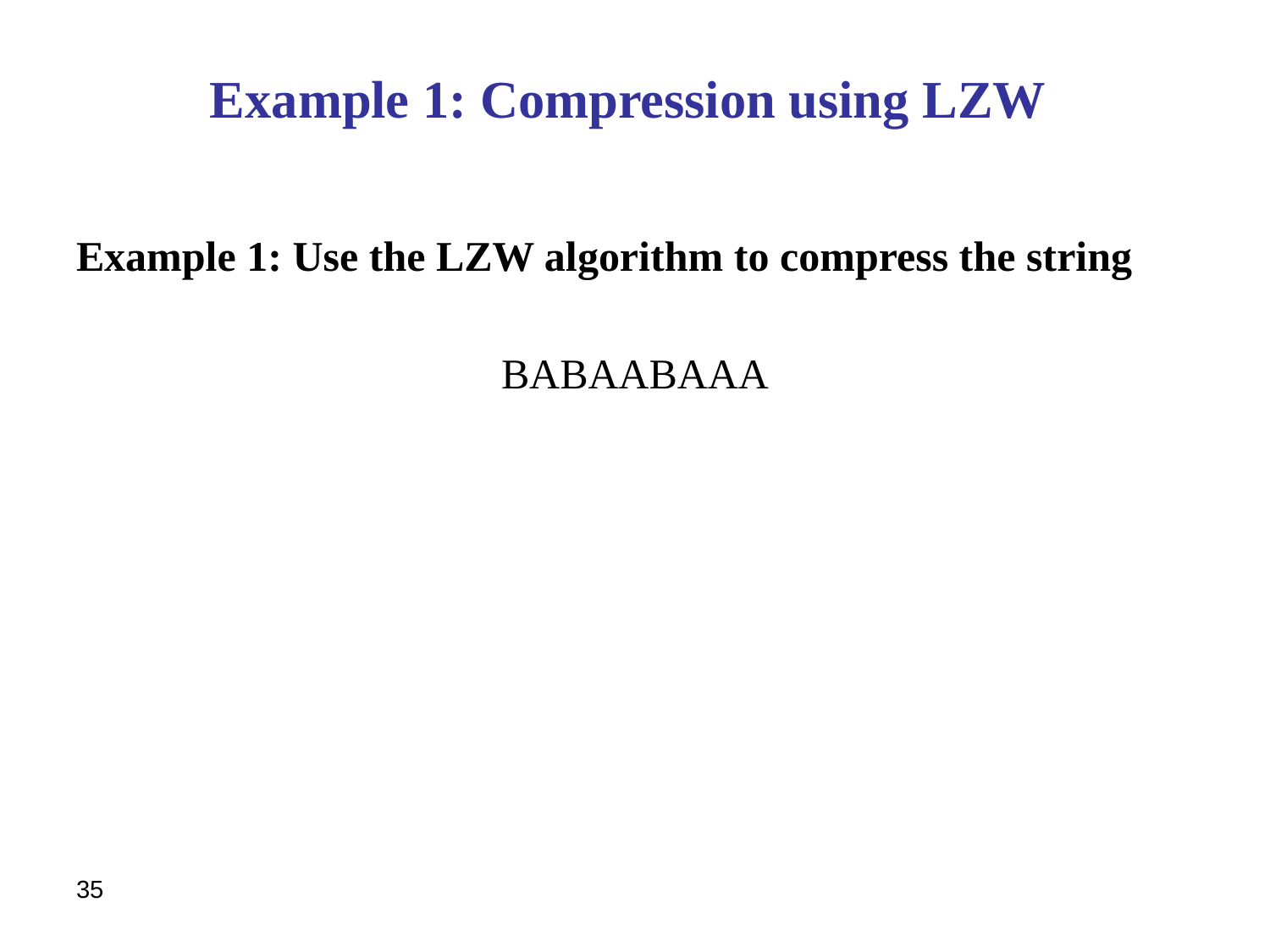

# Example 1: Compression using LZW
Example 1: Use the LZW algorithm to compress the string

BABAABAAA
35